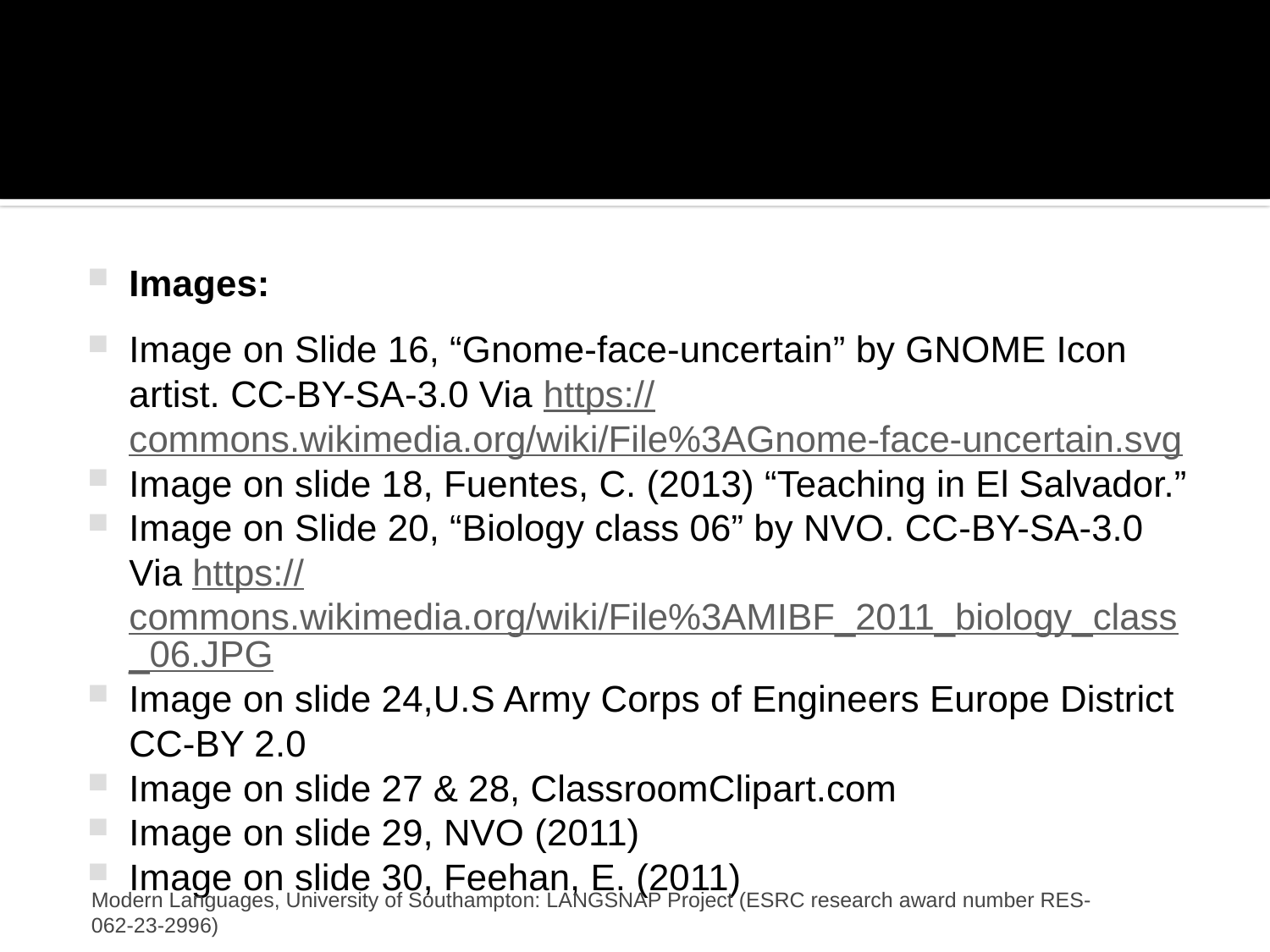

#
Images:

Image on Slide 16, “Gnome-face-uncertain” by GNOME Icon artist. CC-BY-SA-3.0 Via https://commons.wikimedia.org/wiki/File%3AGnome-face-uncertain.svg
Image on slide 18, Fuentes, C. (2013) “Teaching in El Salvador.”
Image on Slide 20, “Biology class 06” by NVO. CC-BY-SA-3.0 Via https://commons.wikimedia.org/wiki/File%3AMIBF_2011_biology_class_06.JPG
Image on slide 24,U.S Army Corps of Engineers Europe District CC-BY 2.0
Image on slide 27 & 28, ClassroomClipart.com
Image on slide 29, NVO (2011)
Image on slide 30, Feehan, E. (2011)

Modern Languages, University of Southampton: LANGSNAP Project (ESRC research award number RES-062-23-2996)